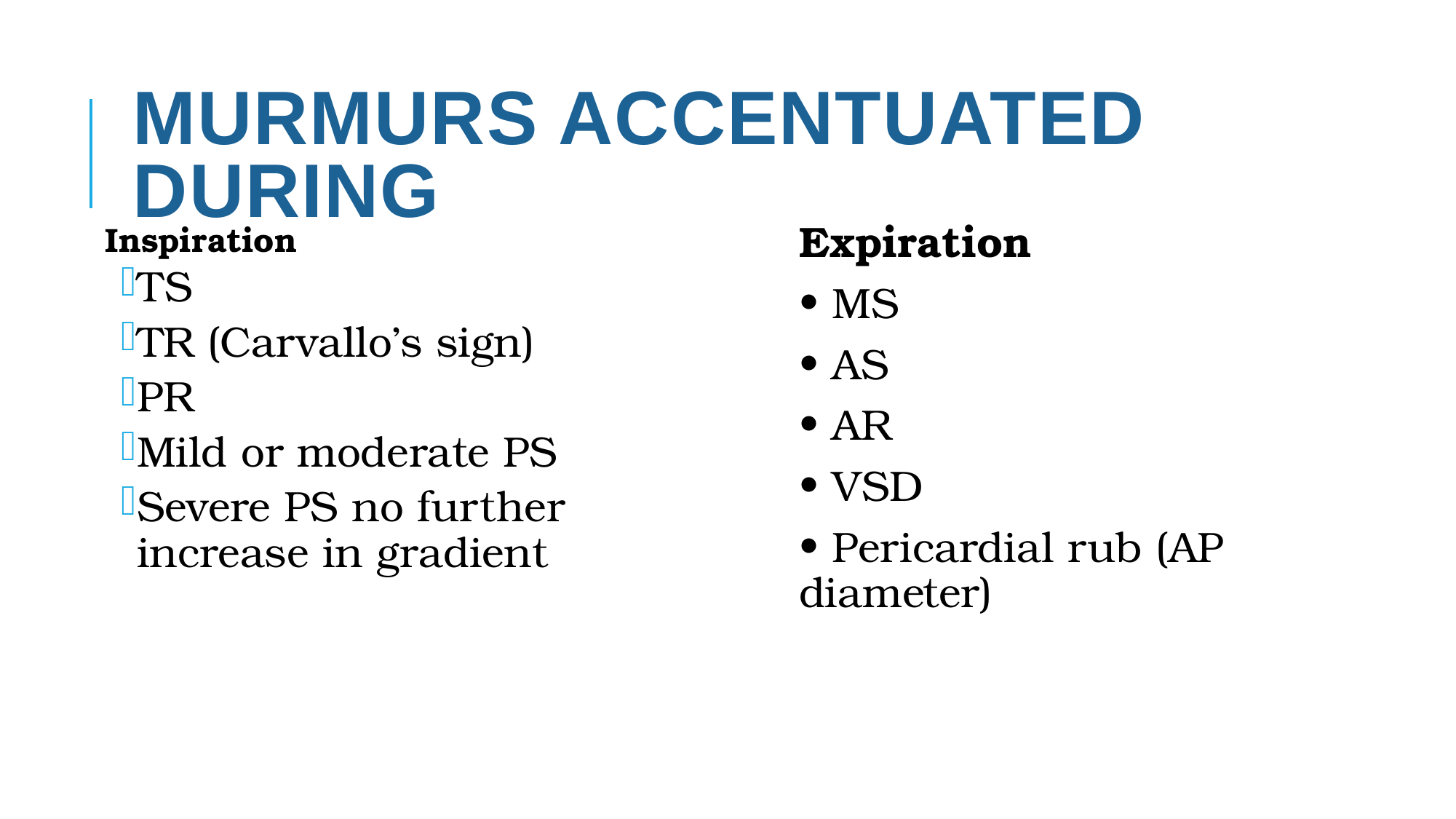

# Murmurs accentuated during
Expiration
• MS
• AS
• AR
• VSD
• Pericardial rub (AP diameter)
Inspiration
TS
TR (Carvallo’s sign)
PR
Mild or moderate PS
Severe PS no further increase in gradient